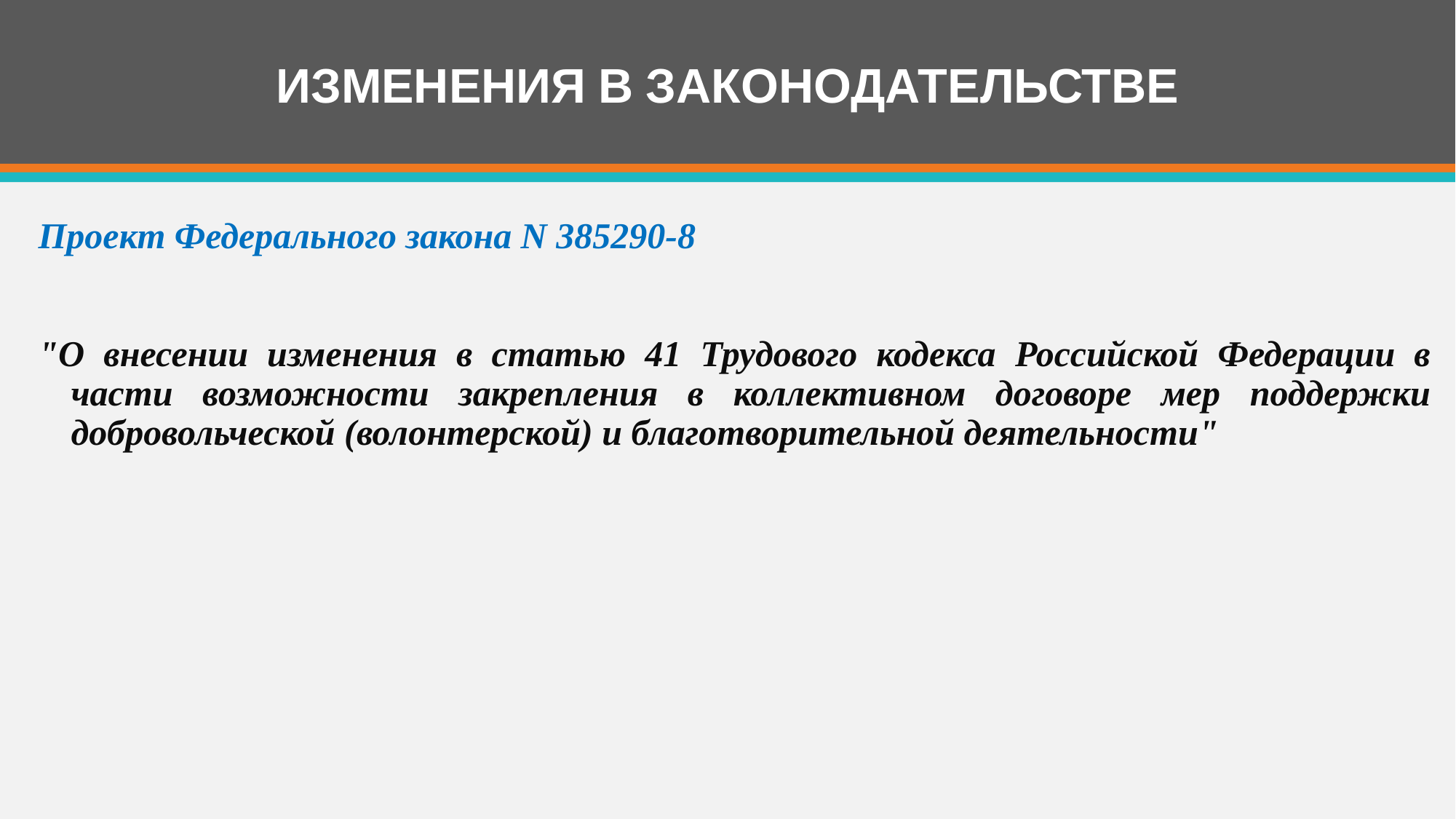

# ИЗМЕНЕНИЯ В ЗАКОНОДАТЕЛЬСТВЕ
Проект Федерального закона N 385290-8

"О внесении изменения в статью 41 Трудового кодекса Российской Федерации в части возможности закрепления в коллективном договоре мер поддержки добровольческой (волонтерской) и благотворительной деятельности"